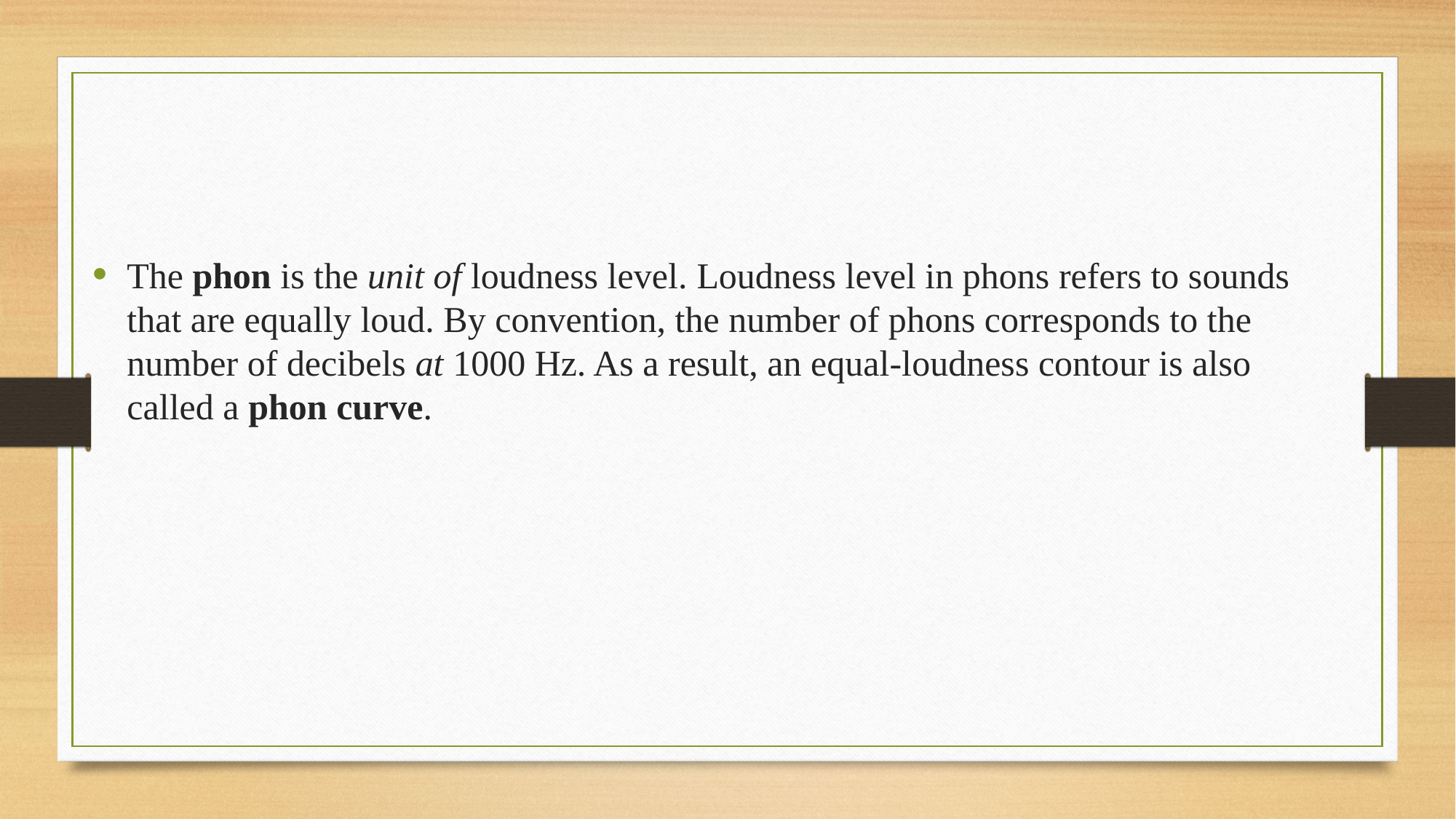

#
The phon is the unit of loudness level. Loudness level in phons refers to sounds that are equally loud. By convention, the number of phons corresponds to the number of decibels at 1000 Hz. As a result, an equal-loudness contour is also called a phon curve.